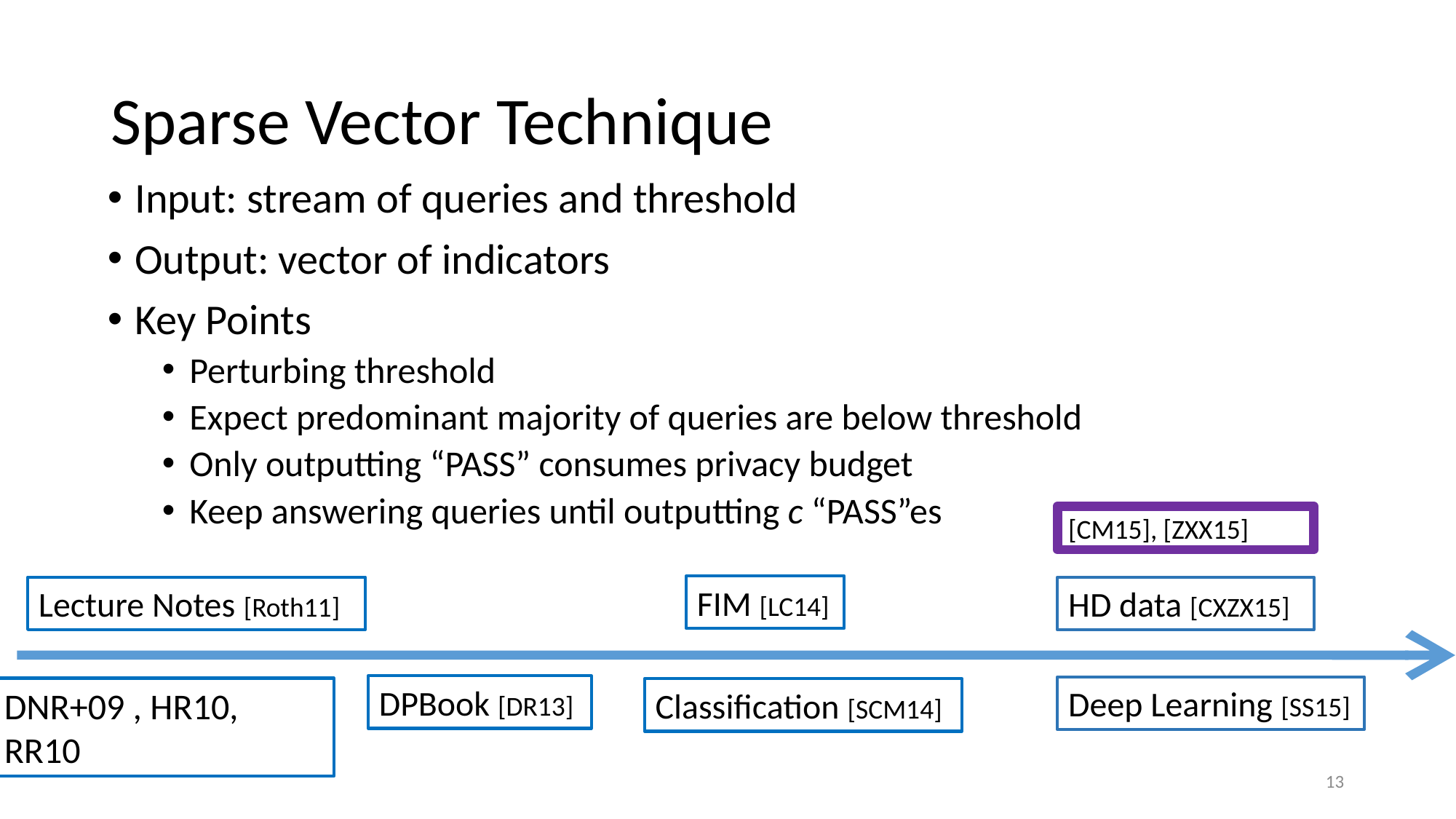

# Sparse Vector Technique
Input: stream of queries and threshold
Output: vector of indicators
Key Points
Perturbing threshold
Expect predominant majority of queries are below threshold
Only outputting “PASS” consumes privacy budget
Keep answering queries until outputting c “PASS”es
[CM15], [ZXX15]
FIM [LC14]
Lecture Notes [Roth11]
HD data [CXZX15]
DPBook [DR13]
Deep Learning [SS15]
Classification [SCM14]
DNR+09 , HR10, RR10
13